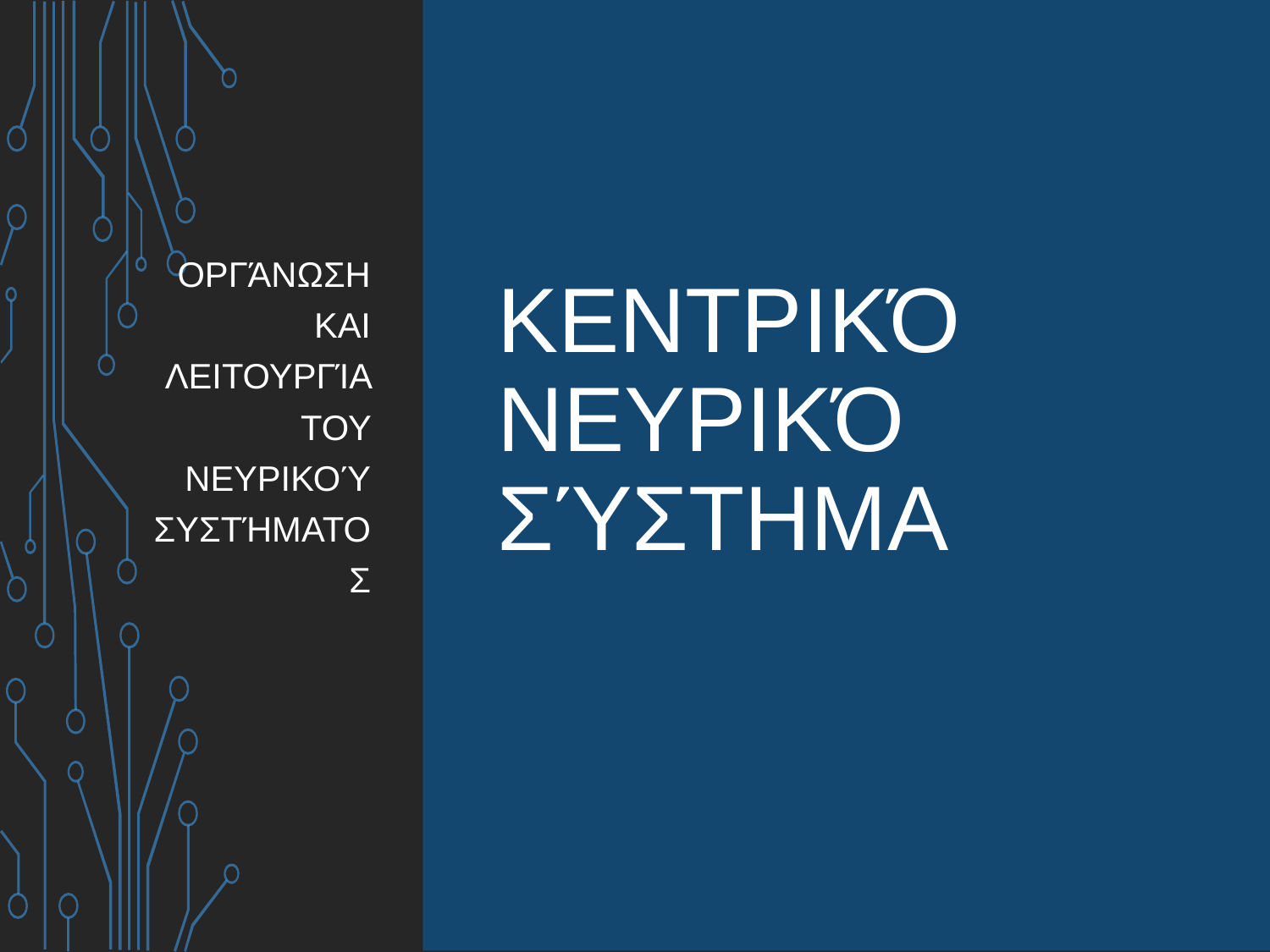

Οργάνωση και Λειτουργία του Νευρικού Συστήματος
# Κεντρικό Νευρικό Σύστημα